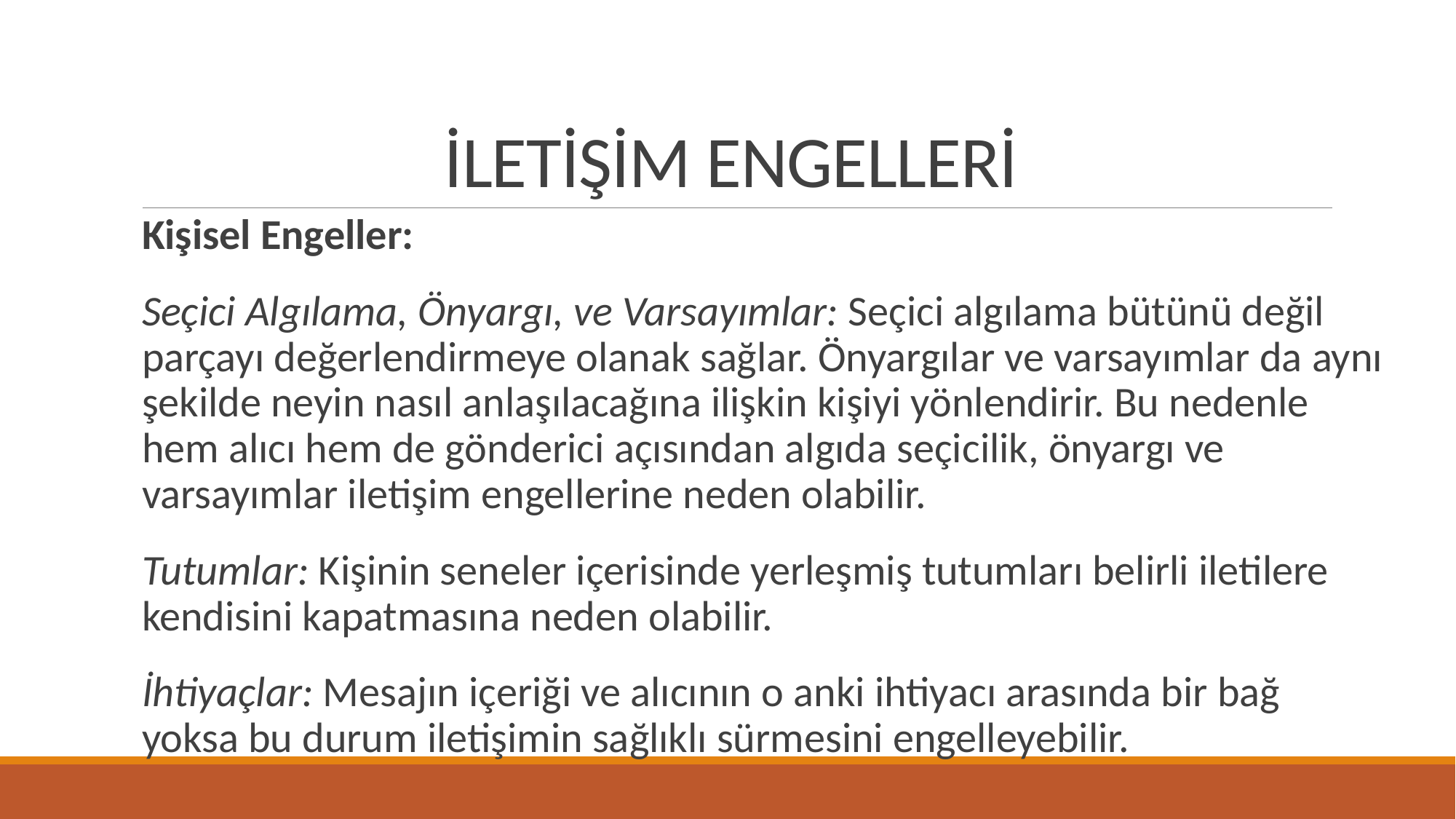

# İLETİŞİM ENGELLERİ
Kişisel Engeller:
Seçici Algılama, Önyargı, ve Varsayımlar: Seçici algılama bütünü değil parçayı değerlendirmeye olanak sağlar. Önyargılar ve varsayımlar da aynı şekilde neyin nasıl anlaşılacağına ilişkin kişiyi yönlendirir. Bu nedenle hem alıcı hem de gönderici açısından algıda seçicilik, önyargı ve varsayımlar iletişim engellerine neden olabilir.
Tutumlar: Kişinin seneler içerisinde yerleşmiş tutumları belirli iletilere kendisini kapatmasına neden olabilir.
İhtiyaçlar: Mesajın içeriği ve alıcının o anki ihtiyacı arasında bir bağ yoksa bu durum iletişimin sağlıklı sürmesini engelleyebilir.